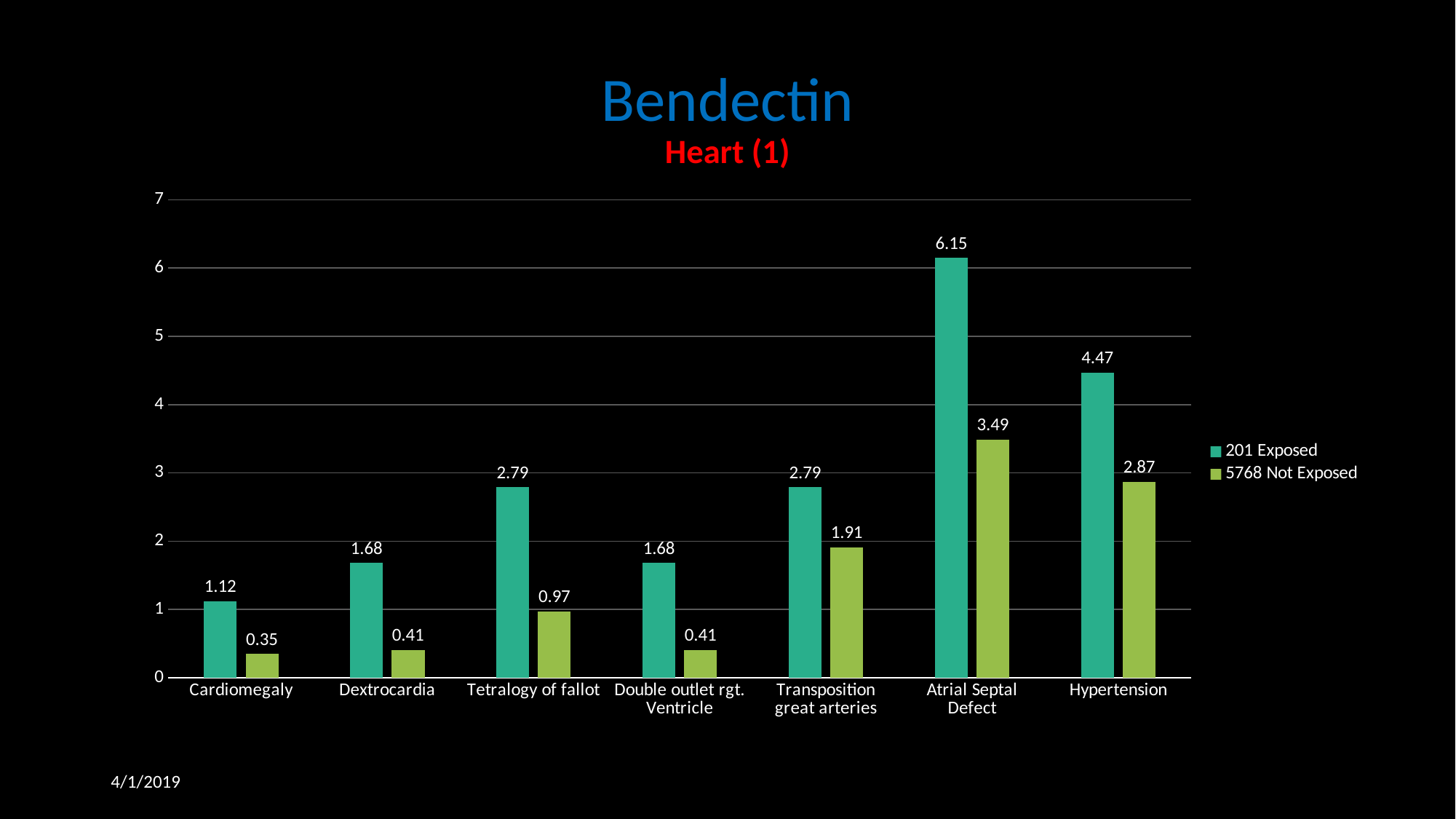

# Bendectin Heart (1)

### Chart

| Category | 201 Exposed | 5768 Not Exposed |
|---|---|---|
| Cardiomegaly | 1.12 | 0.35 |
| Dextrocardia | 1.68 | 0.41 |
| Tetralogy of fallot | 2.79 | 0.97 |
| Double outlet rgt. Ventricle | 1.68 | 0.41 |
| Transposition great arteries | 2.79 | 1.91 |
| Atrial Septal Defect | 6.15 | 3.49 |
| Hypertension | 4.47 | 2.87 |

4/1/2019